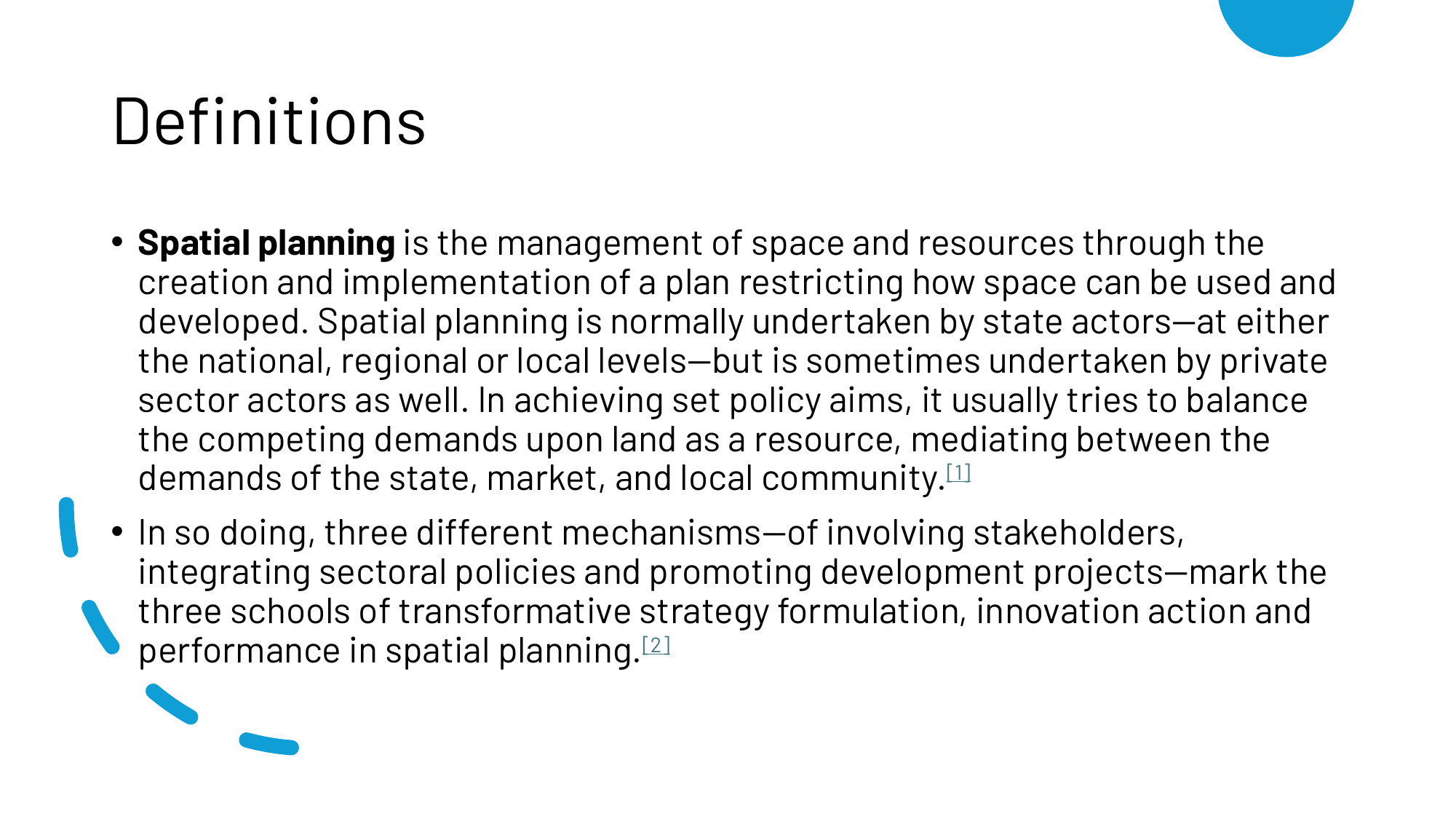

# Definitions
Spatial planning is the management of space and resources through the creation and implementation of a plan restricting how space can be used and developed. Spatial planning is normally undertaken by state actors—at either the national, regional or local levels—but is sometimes undertaken by private sector actors as well. In achieving set policy aims, it usually tries to balance the competing demands upon land as a resource, mediating between the demands of the state, market, and local community.[1]
In so doing, three different mechanisms—of involving stakeholders, integrating sectoral policies and promoting development projects—mark the three schools of transformative strategy formulation, innovation action and performance in spatial planning.[2]